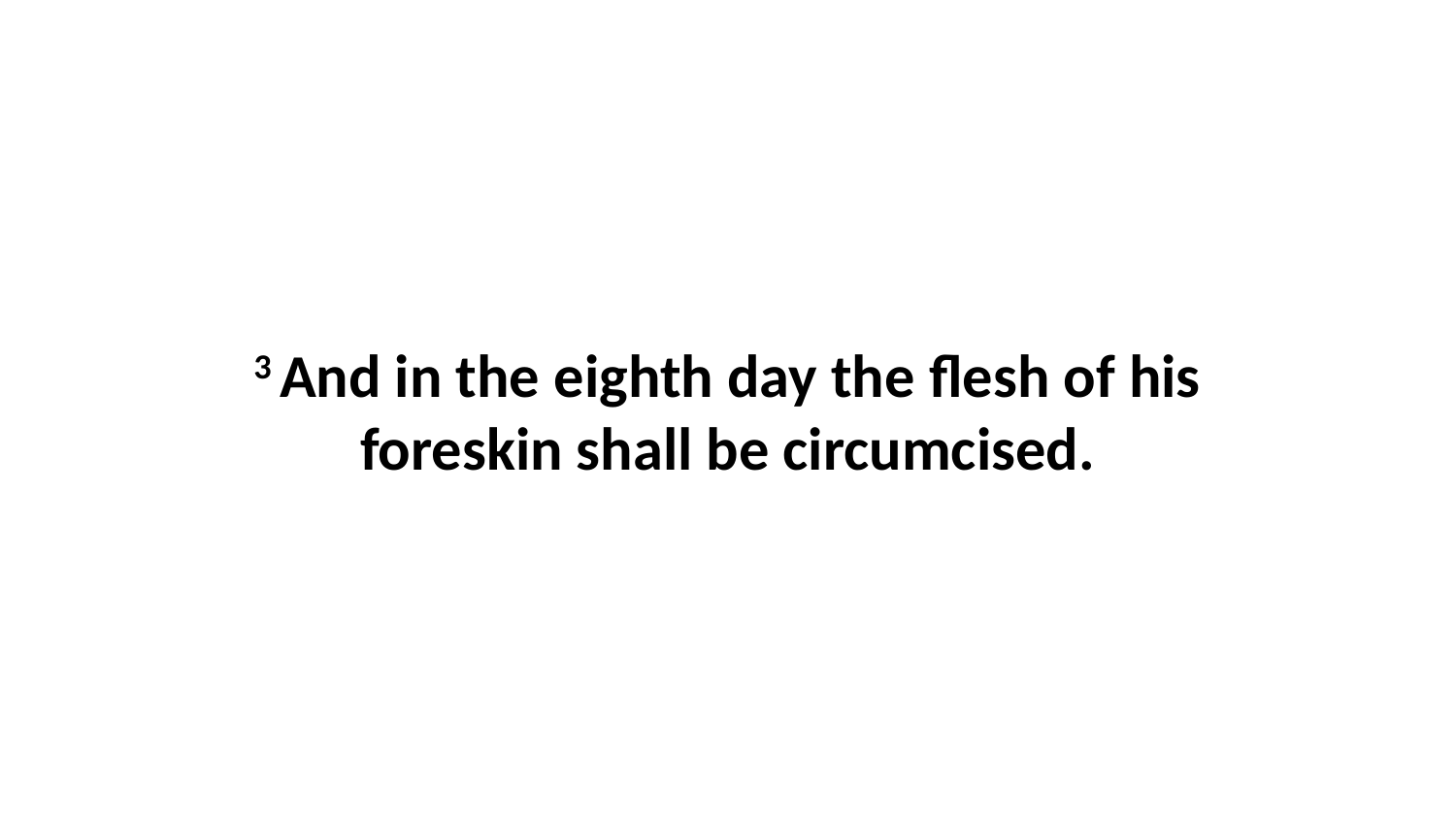

3 And in the eighth day the flesh of his foreskin shall be circumcised.